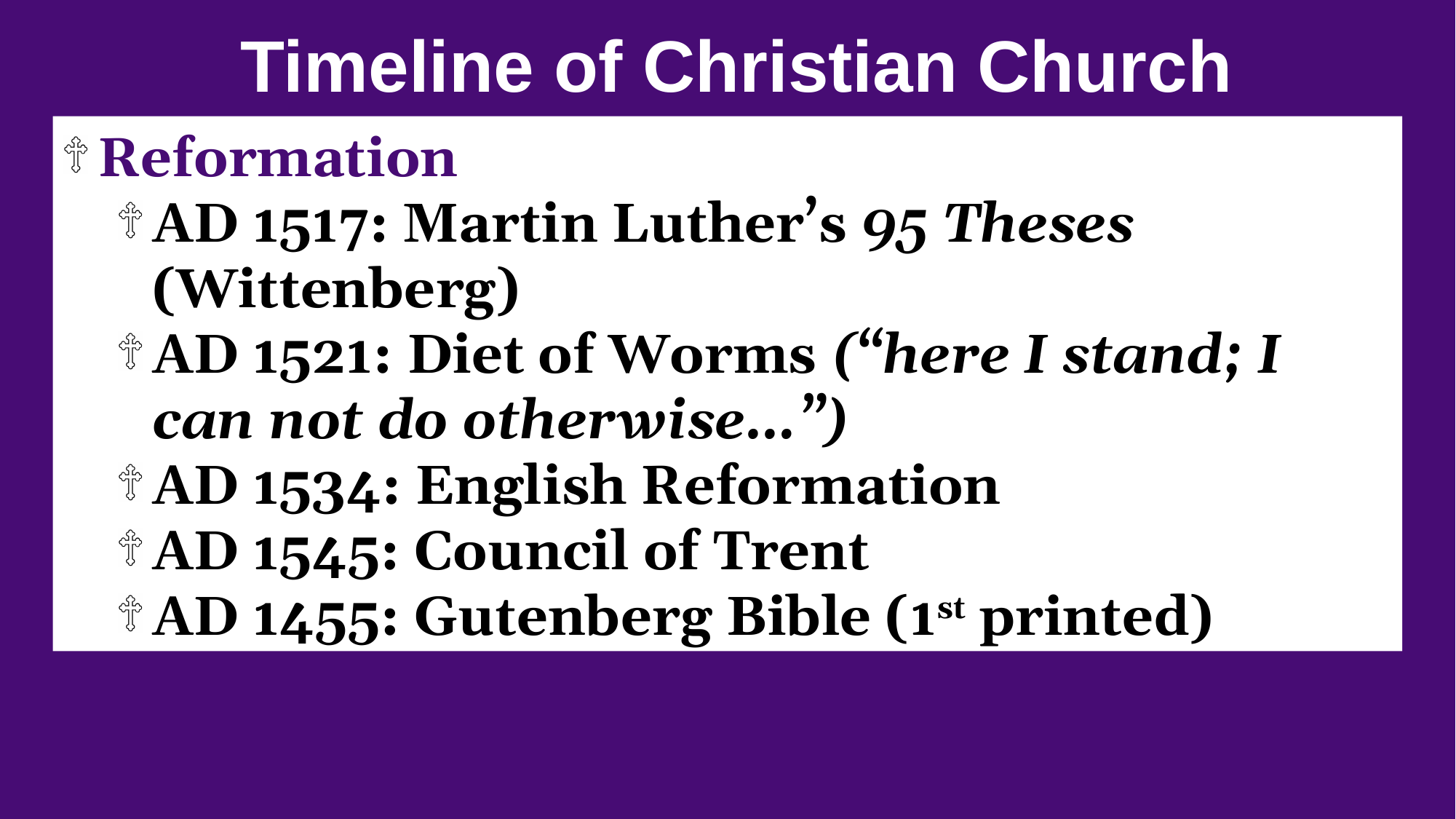

# Timeline of Christian Church
Reformation
AD 1517: Martin Luther’s 95 Theses (Wittenberg)
AD 1521: Diet of Worms (“here I stand; I can not do otherwise…”)
AD 1534: English Reformation
AD 1545: Council of Trent
AD 1455: Gutenberg Bible (1st printed)